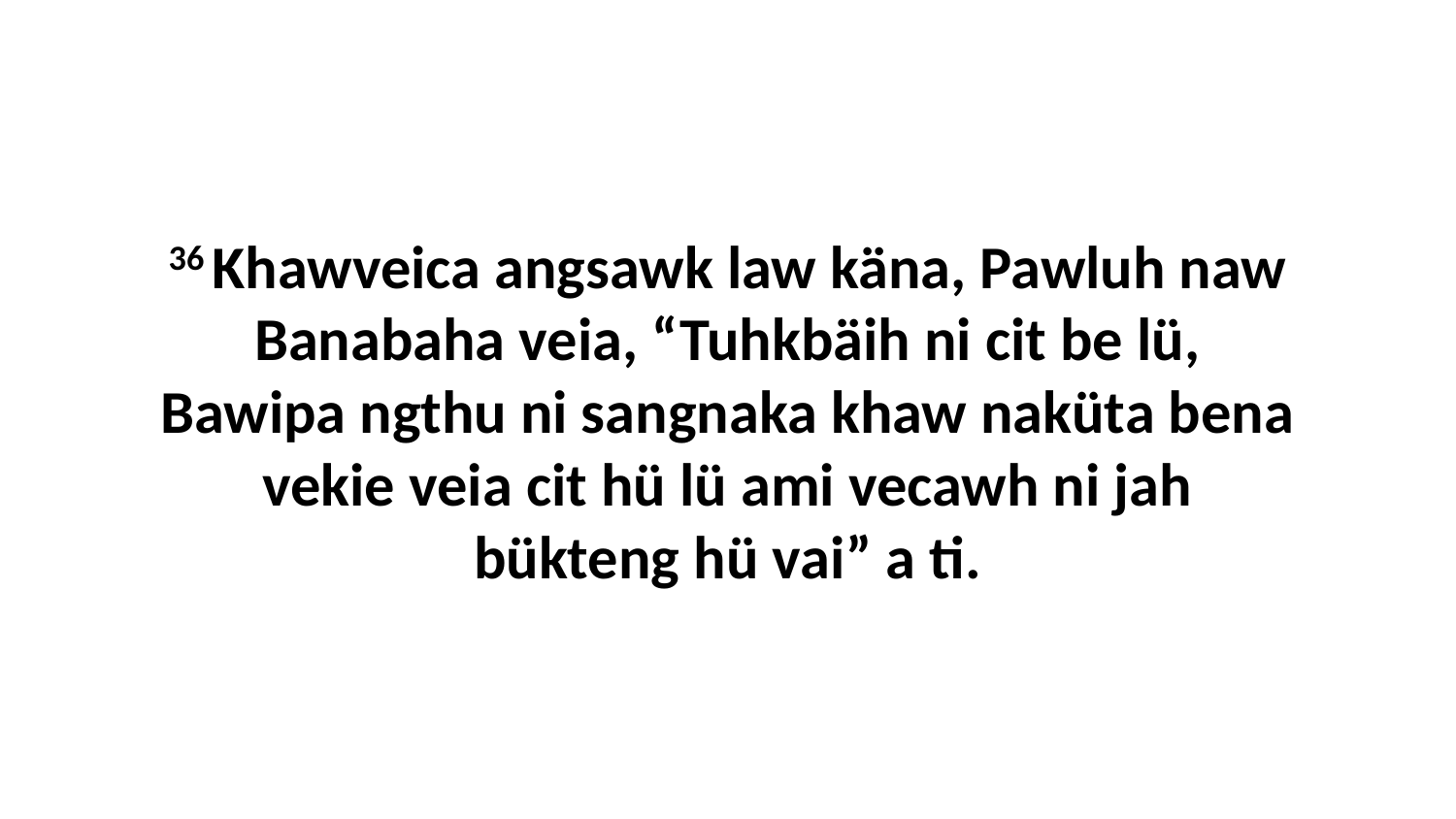

36 Khawveica angsawk law käna, Pawluh naw Banabaha veia, “Tuhkbäih ni cit be lü, Bawipa ngthu ni sangnaka khaw naküta bena vekie veia cit hü lü ami vecawh ni jah bükteng hü vai” a ti.